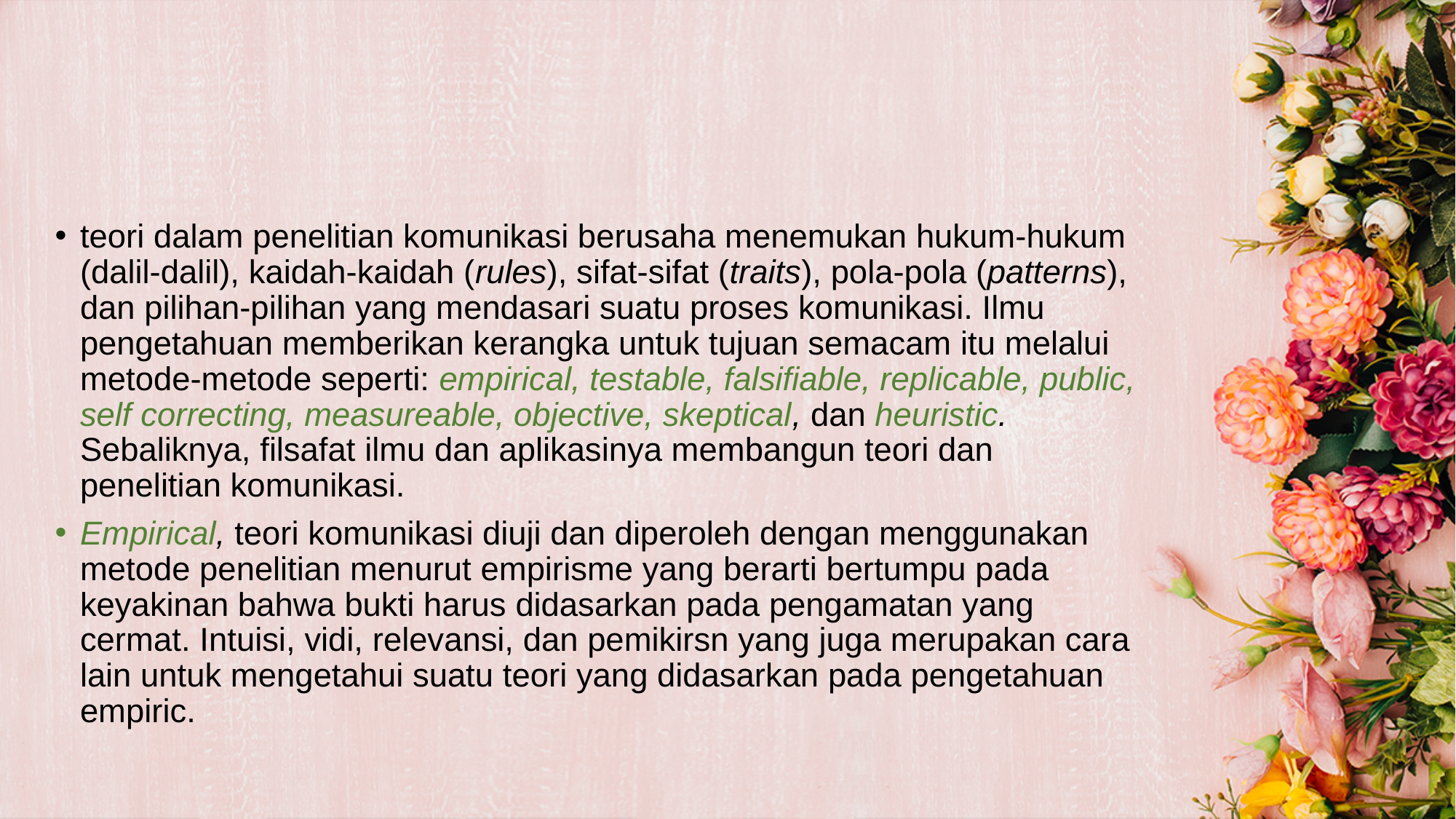

#
teori dalam penelitian komunikasi berusaha menemukan hukum-hukum (dalil-dalil), kaidah-kaidah (rules), sifat-sifat (traits), pola-pola (patterns), dan pilihan-pilihan yang mendasari suatu proses komunikasi. Ilmu pengetahuan memberikan kerangka untuk tujuan semacam itu melalui metode-metode seperti: empirical, testable, falsifiable, replicable, public, self correcting, measureable, objective, skeptical, dan heuristic. Sebaliknya, filsafat ilmu dan aplikasinya membangun teori dan penelitian komunikasi.
Empirical, teori komunikasi diuji dan diperoleh dengan menggunakan metode penelitian menurut empirisme yang berarti bertumpu pada keyakinan bahwa bukti harus didasarkan pada pengamatan yang cermat. Intuisi, vidi, relevansi, dan pemikirsn yang juga merupakan cara lain untuk mengetahui suatu teori yang didasarkan pada pengetahuan empiric.